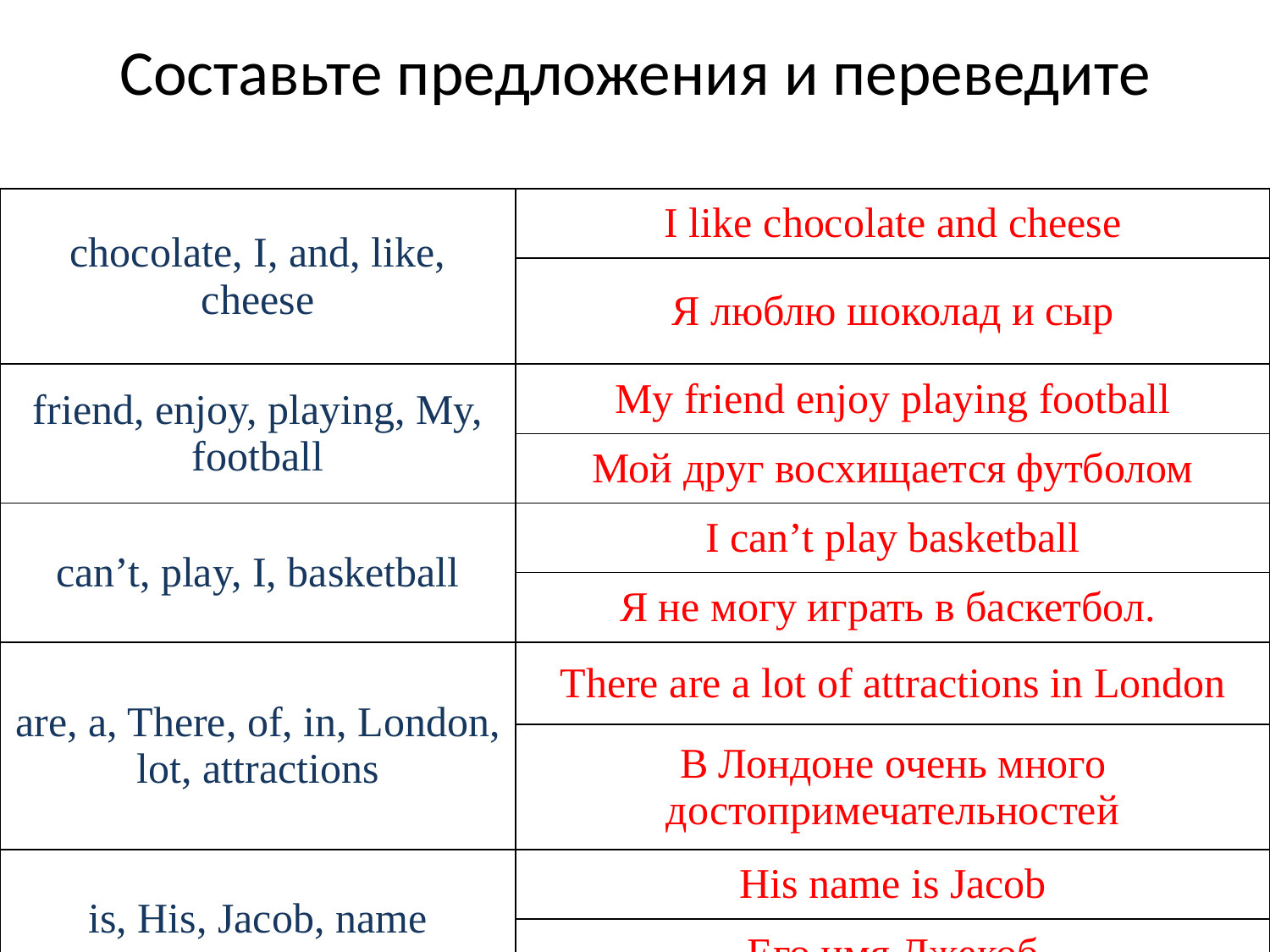

# Составьте предложения и переведите
| chocolate, I, and, like, cheese | I like chocolate and cheese |
| --- | --- |
|  | Я люблю шоколад и сыр |
| friend, enjoy, playing, My, football | My friend enjoy playing football |
|  | Мой друг восхищается футболом |
| can’t, play, I, basketball | I can’t play basketball |
|  | Я не могу играть в баскетбол. |
| are, a, There, of, in, London, lot, attractions | There are a lot of attractions in London |
|  | В Лондоне очень много достопримечательностей |
| is, His, Jacob, name | His name is Jacob |
|  | Его имя Джекоб |